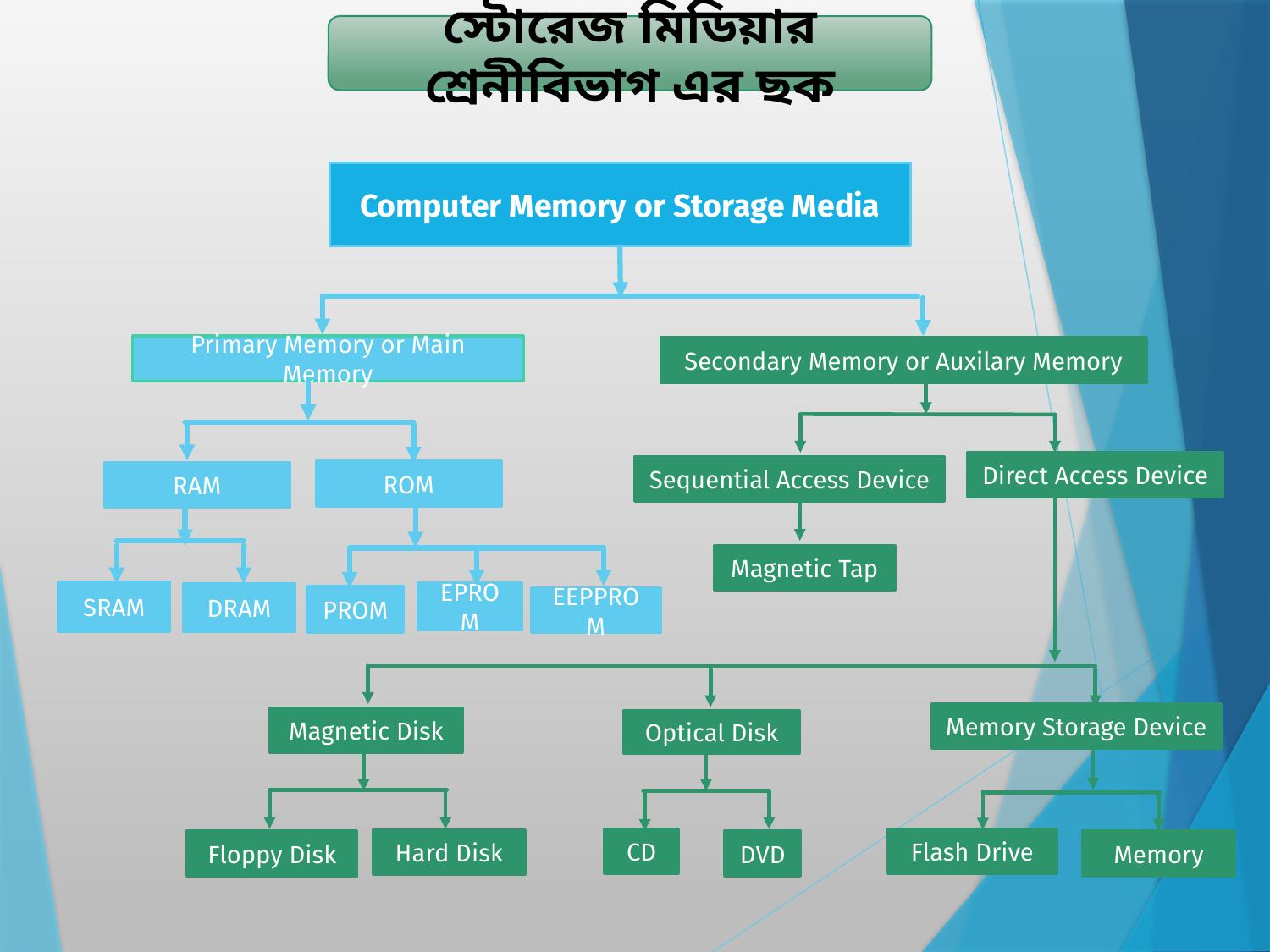

স্টোরেজ মিডিয়ার শ্রেনীবিভাগ এর ছক
Computer Memory or Storage Media
Primary Memory or Main Memory
Secondary Memory or Auxilary Memory
Direct Access Device
Sequential Access Device
ROM
RAM
Magnetic Tap
SRAM
EPROM
DRAM
PROM
EEPPROM
Memory Storage Device
Magnetic Disk
Optical Disk
Flash Drive
CD
Hard Disk
Floppy Disk
Memory
DVD